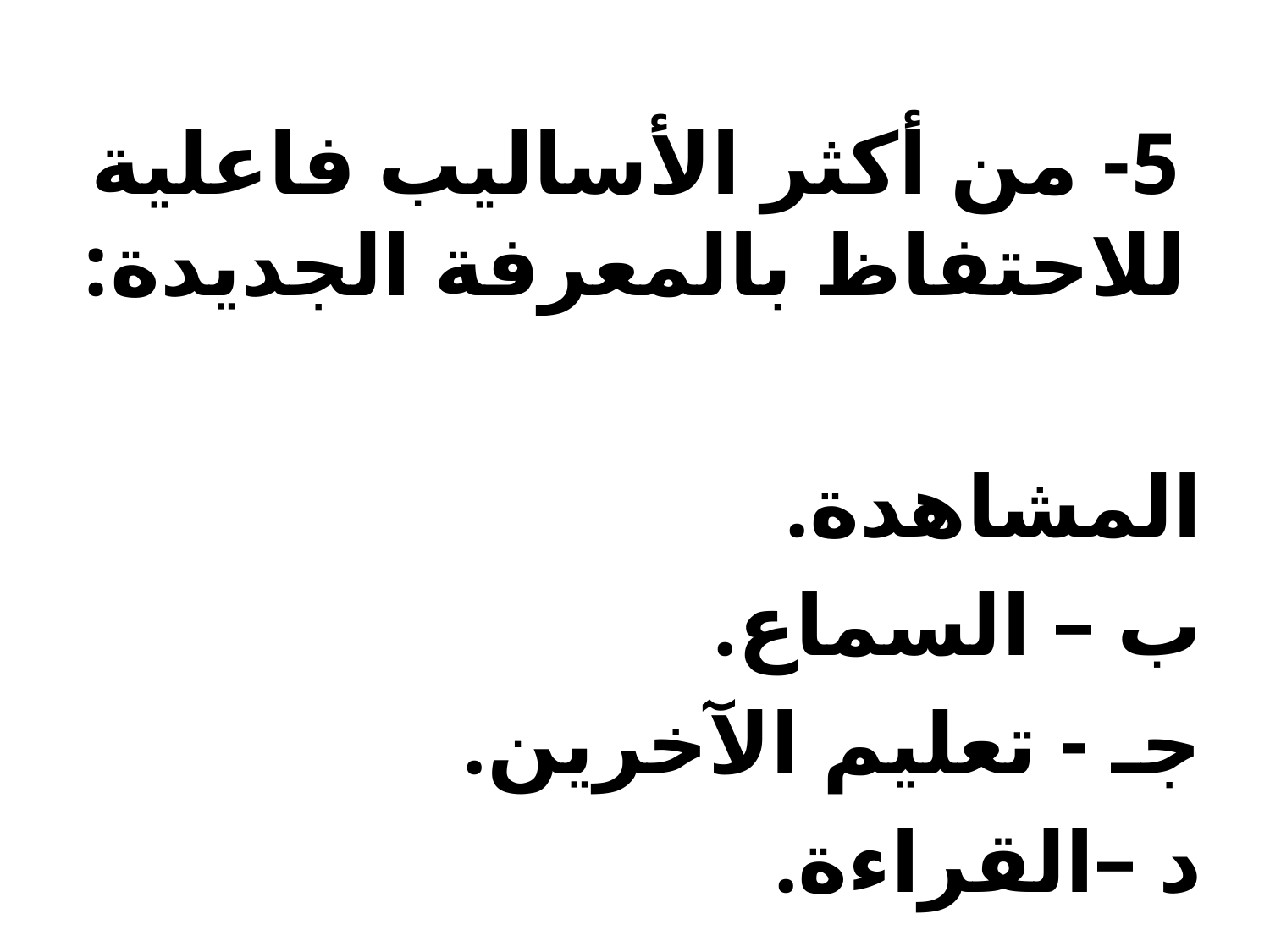

# 5- من أكثر الأساليب فاعلية للاحتفاظ بالمعرفة الجديدة:
المشاهدة.
ب – السماع.
جـ - تعليم الآخرين.
د –القراءة.